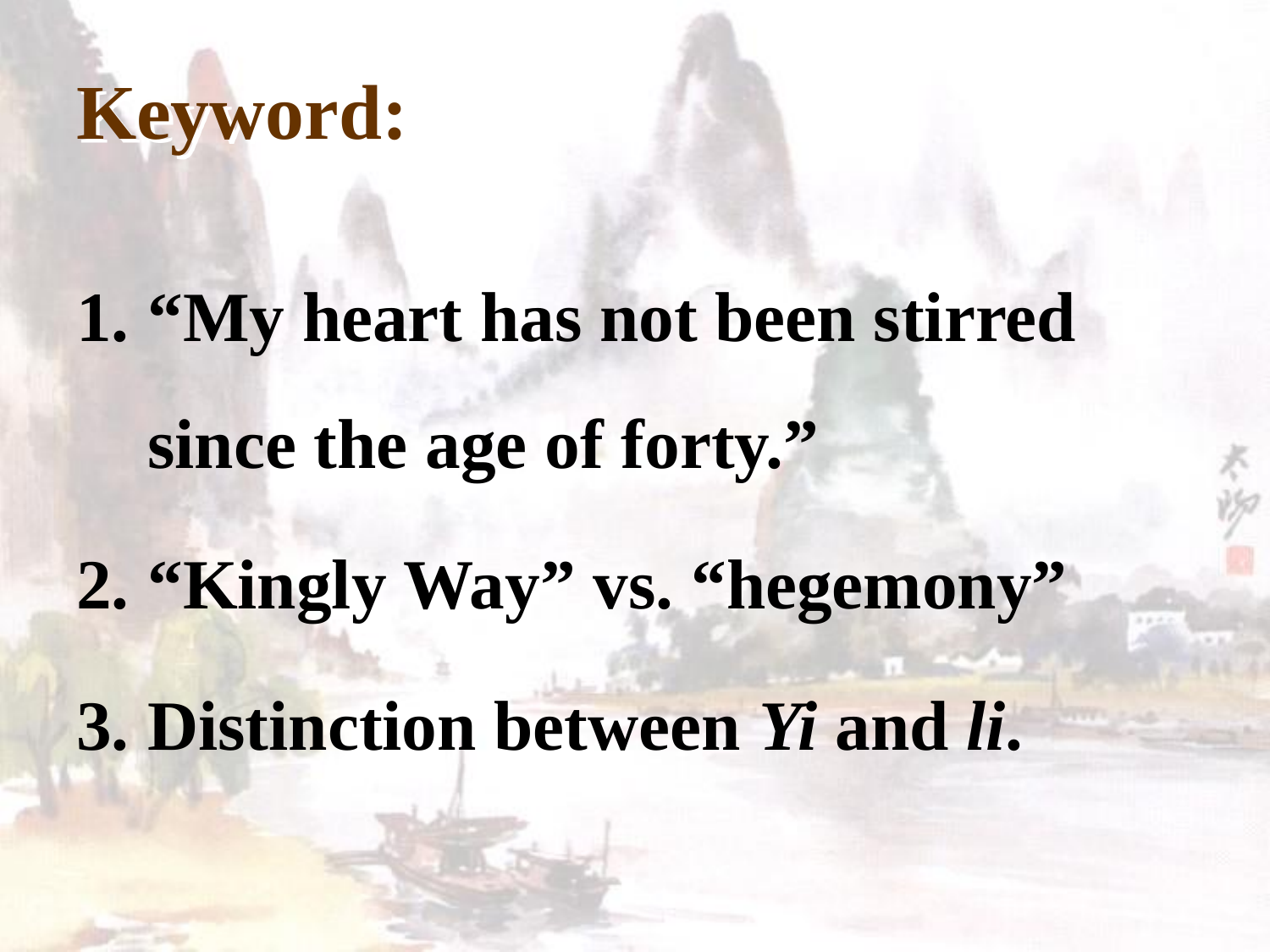

# Keyword:
“My heart has not been stirred since the age of forty.”
“Kingly Way” vs. “hegemony”
Distinction between Yi and li.